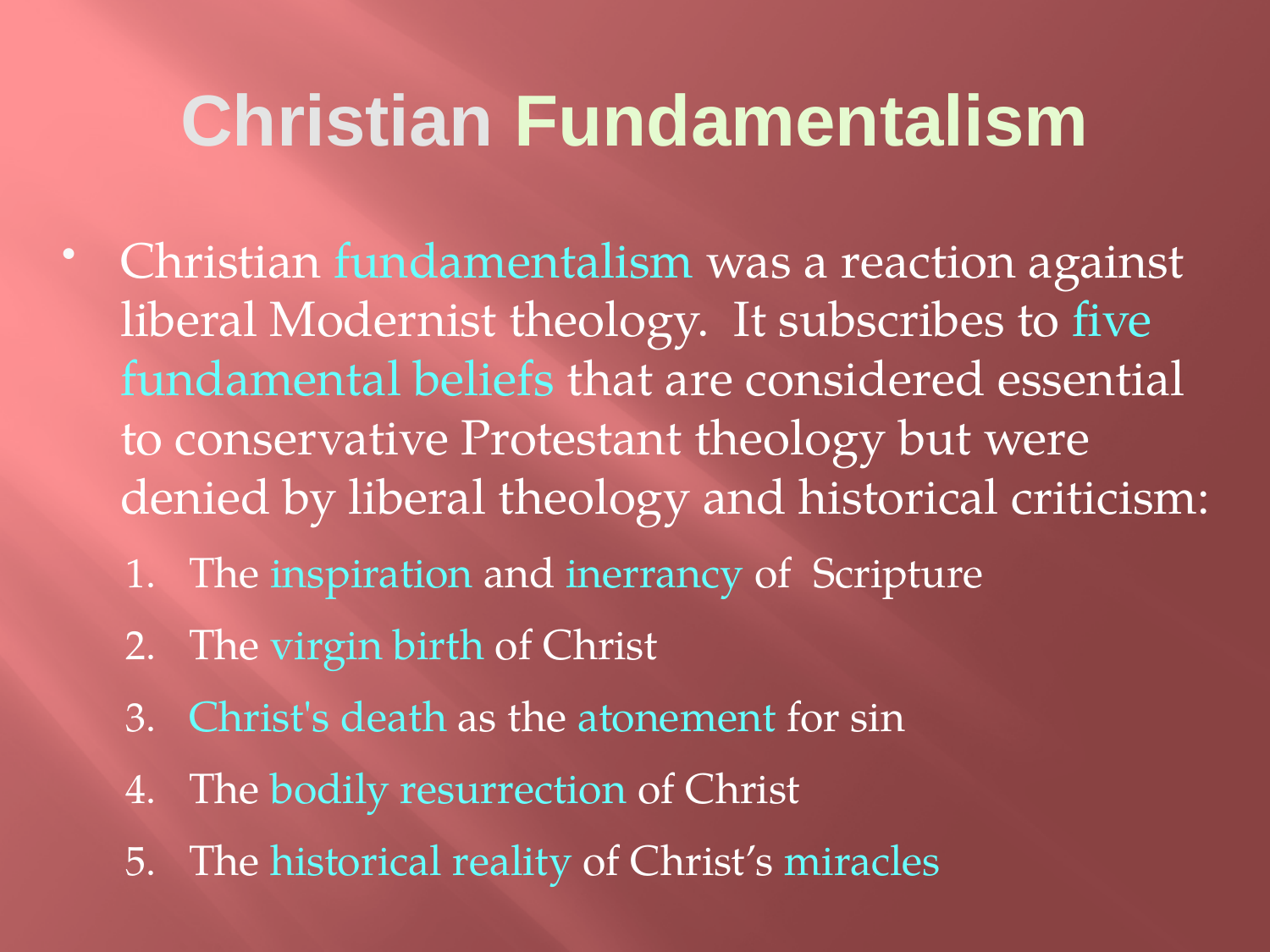

# Christian Fundamentalism
Christian fundamentalism was a reaction against liberal Modernist theology.  It subscribes to five fundamental beliefs that are considered essential to conservative Protestant theology but were denied by liberal theology and historical criticism:
The inspiration and inerrancy of  Scripture
The virgin birth of Christ
Christ's death as the atonement for sin
The bodily resurrection of Christ
The historical reality of Christ’s miracles